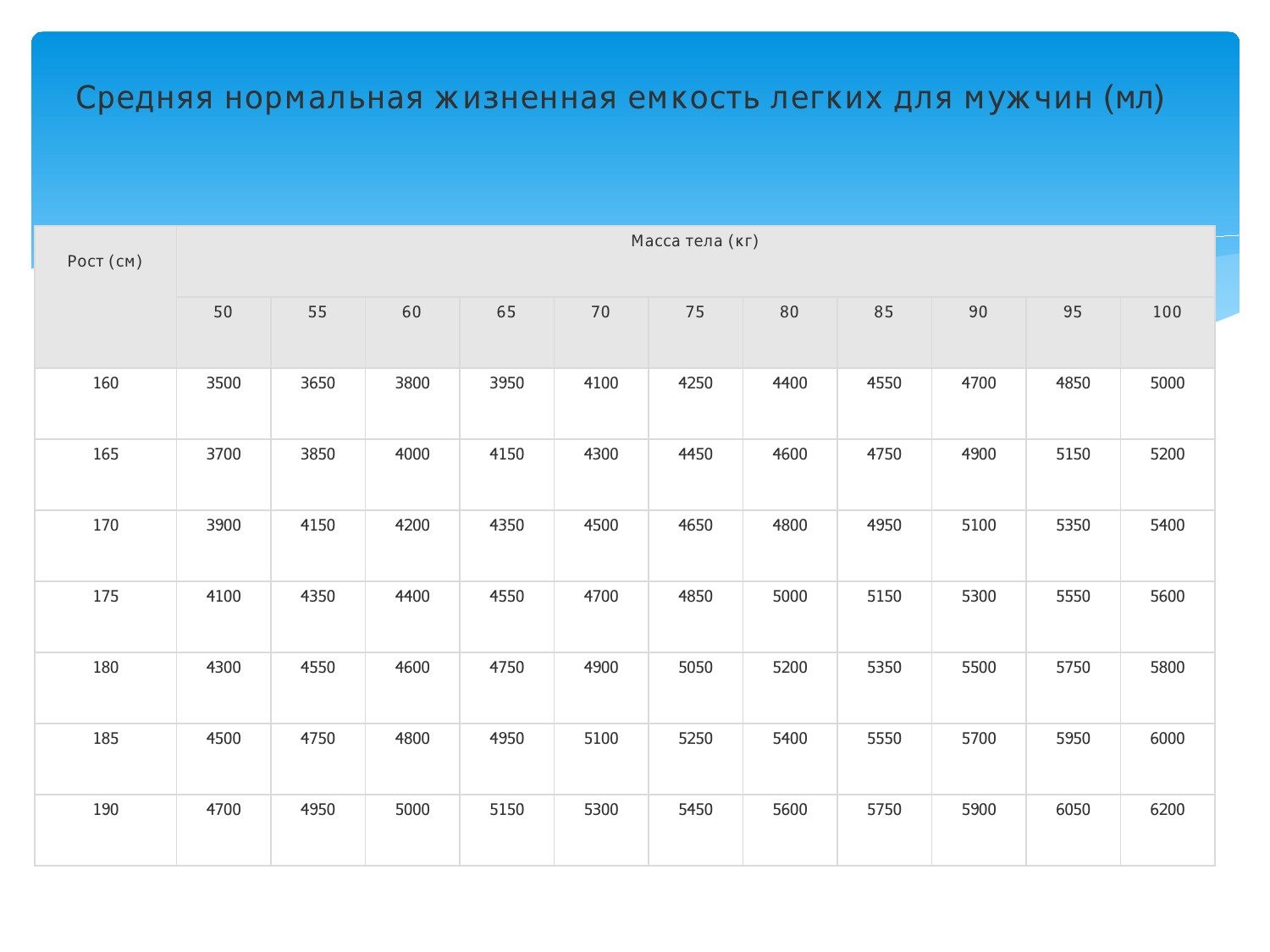

# Средняя нормальная жизненная емкость легких для мужчин (мл)
| Рост (см) | Масса тела (кг) |  |  |  |  |  |  |  |  |  |  |
| --- | --- | --- | --- | --- | --- | --- | --- | --- | --- | --- | --- |
|  | 50 | 55 | 60 | 65 | 70 | 75 | 80 | 85 | 90 | 95 | 100 |
| 160 | 3500 | 3650 | 3800 | 3950 | 4100 | 4250 | 4400 | 4550 | 4700 | 4850 | 5000 |
| 165 | 3700 | 3850 | 4000 | 4150 | 4300 | 4450 | 4600 | 4750 | 4900 | 5150 | 5200 |
| 170 | 3900 | 4150 | 4200 | 4350 | 4500 | 4650 | 4800 | 4950 | 5100 | 5350 | 5400 |
| 175 | 4100 | 4350 | 4400 | 4550 | 4700 | 4850 | 5000 | 5150 | 5300 | 5550 | 5600 |
| 180 | 4300 | 4550 | 4600 | 4750 | 4900 | 5050 | 5200 | 5350 | 5500 | 5750 | 5800 |
| 185 | 4500 | 4750 | 4800 | 4950 | 5100 | 5250 | 5400 | 5550 | 5700 | 5950 | 6000 |
| 190 | 4700 | 4950 | 5000 | 5150 | 5300 | 5450 | 5600 | 5750 | 5900 | 6050 | 6200 |